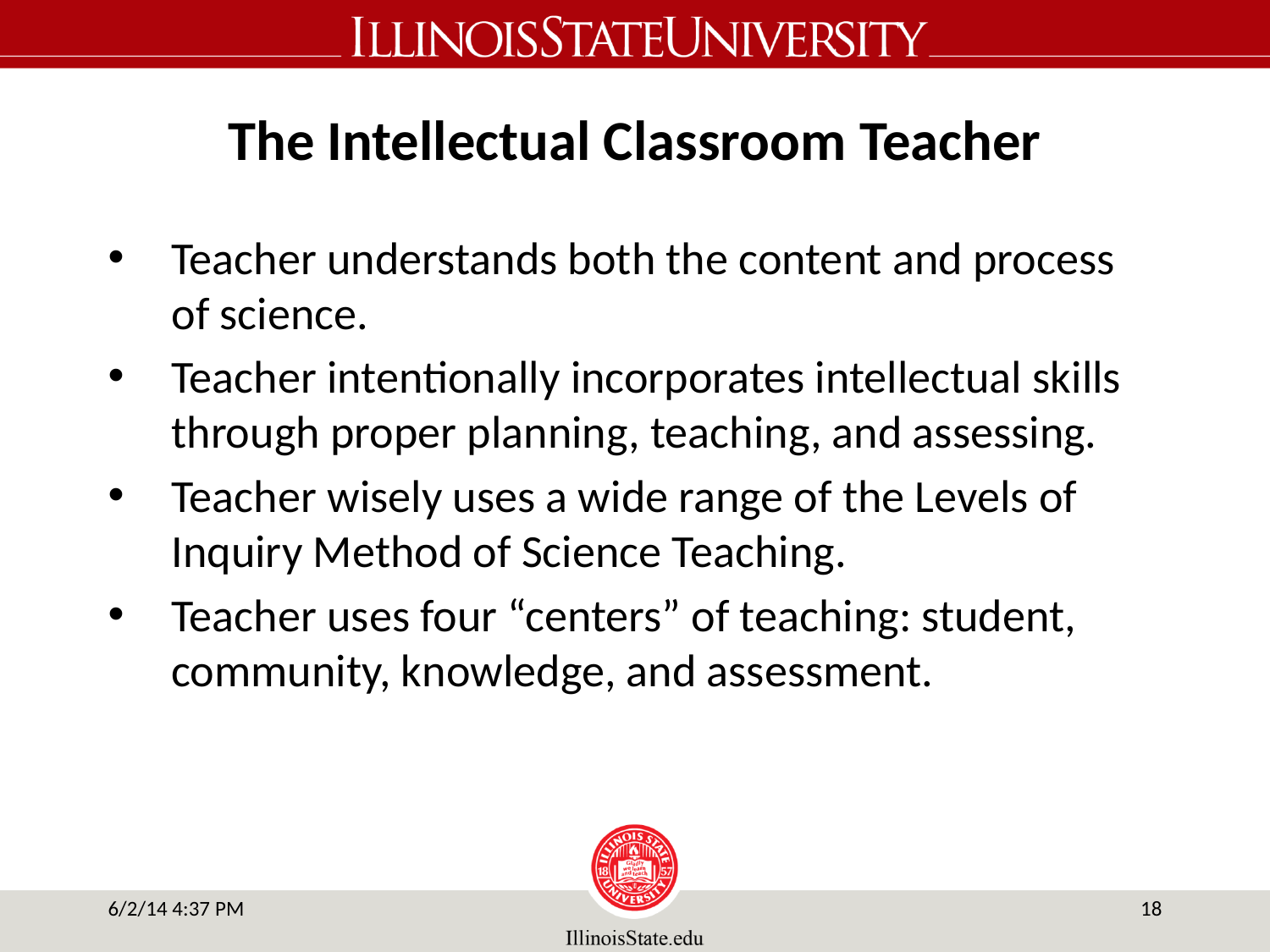

# The Intellectual Classroom Teacher
Teacher understands both the content and process of science.
Teacher intentionally incorporates intellectual skills through proper planning, teaching, and assessing.
Teacher wisely uses a wide range of the Levels of Inquiry Method of Science Teaching.
Teacher uses four “centers” of teaching: student, community, knowledge, and assessment.
6/2/14 4:37 PM
18